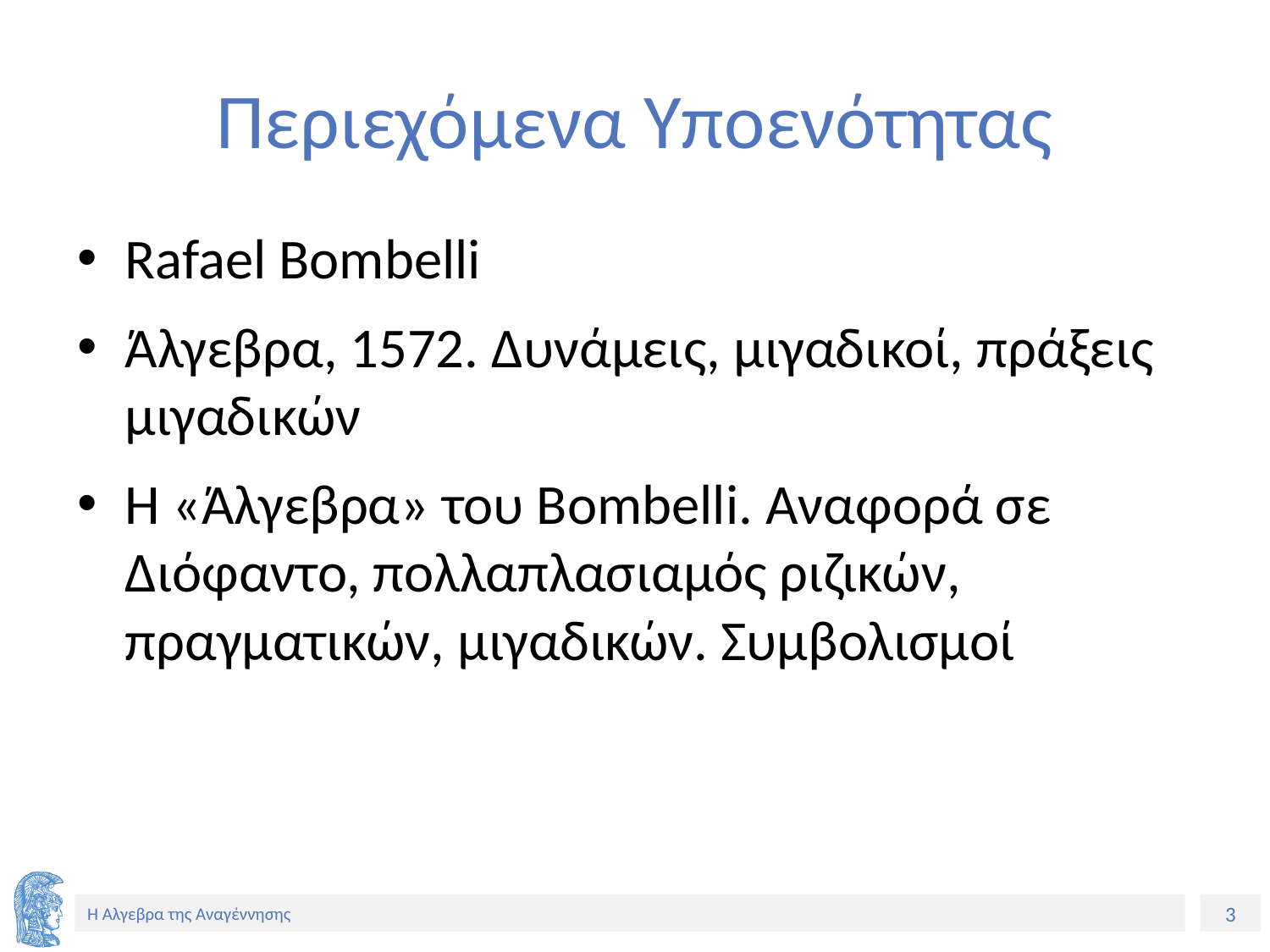

# Περιεχόμενα Υποενότητας
Rafael Bombelli
Άλγεβρα, 1572. Δυνάμεις, μιγαδικοί, πράξεις μιγαδικών
Η «Άλγεβρα» του Bombelli. Αναφορά σε Διόφαντο, πολλαπλασιαμός ριζικών, πραγματικών, μιγαδικών. Συμβολισμοί